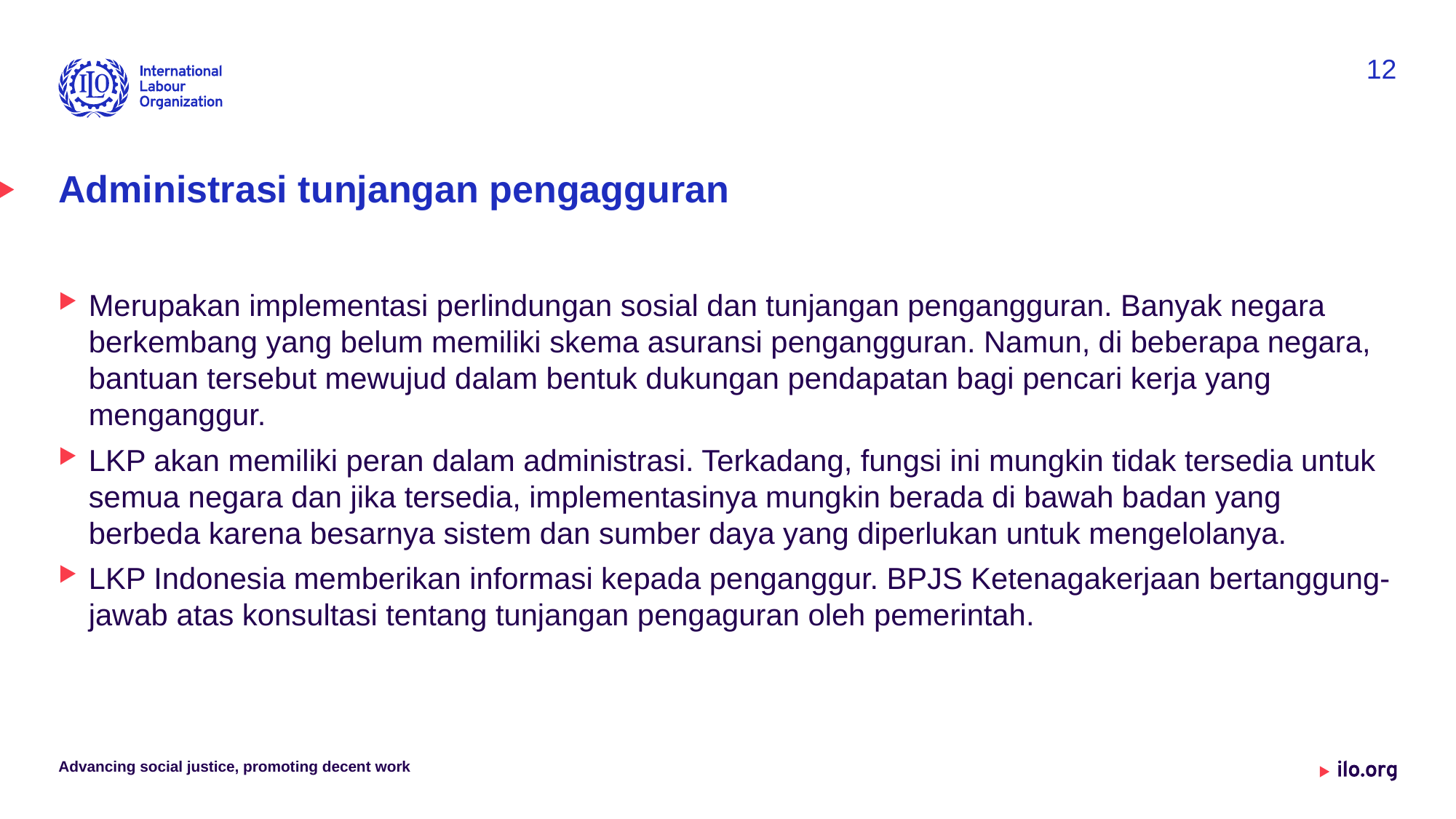

12
# Administrasi tunjangan pengagguran
Merupakan implementasi perlindungan sosial dan tunjangan pengangguran. Banyak negara berkembang yang belum memiliki skema asuransi pengangguran. Namun, di beberapa negara, bantuan tersebut mewujud dalam bentuk dukungan pendapatan bagi pencari kerja yang menganggur.
LKP akan memiliki peran dalam administrasi. Terkadang, fungsi ini mungkin tidak tersedia untuk semua negara dan jika tersedia, implementasinya mungkin berada di bawah badan yang berbeda karena besarnya sistem dan sumber daya yang diperlukan untuk mengelolanya.
LKP Indonesia memberikan informasi kepada penganggur. BPJS Ketenagakerjaan bertanggung-jawab atas konsultasi tentang tunjangan pengaguran oleh pemerintah.

Advancing social justice, promoting decent work
Date: Monday / 01 / October / 2019